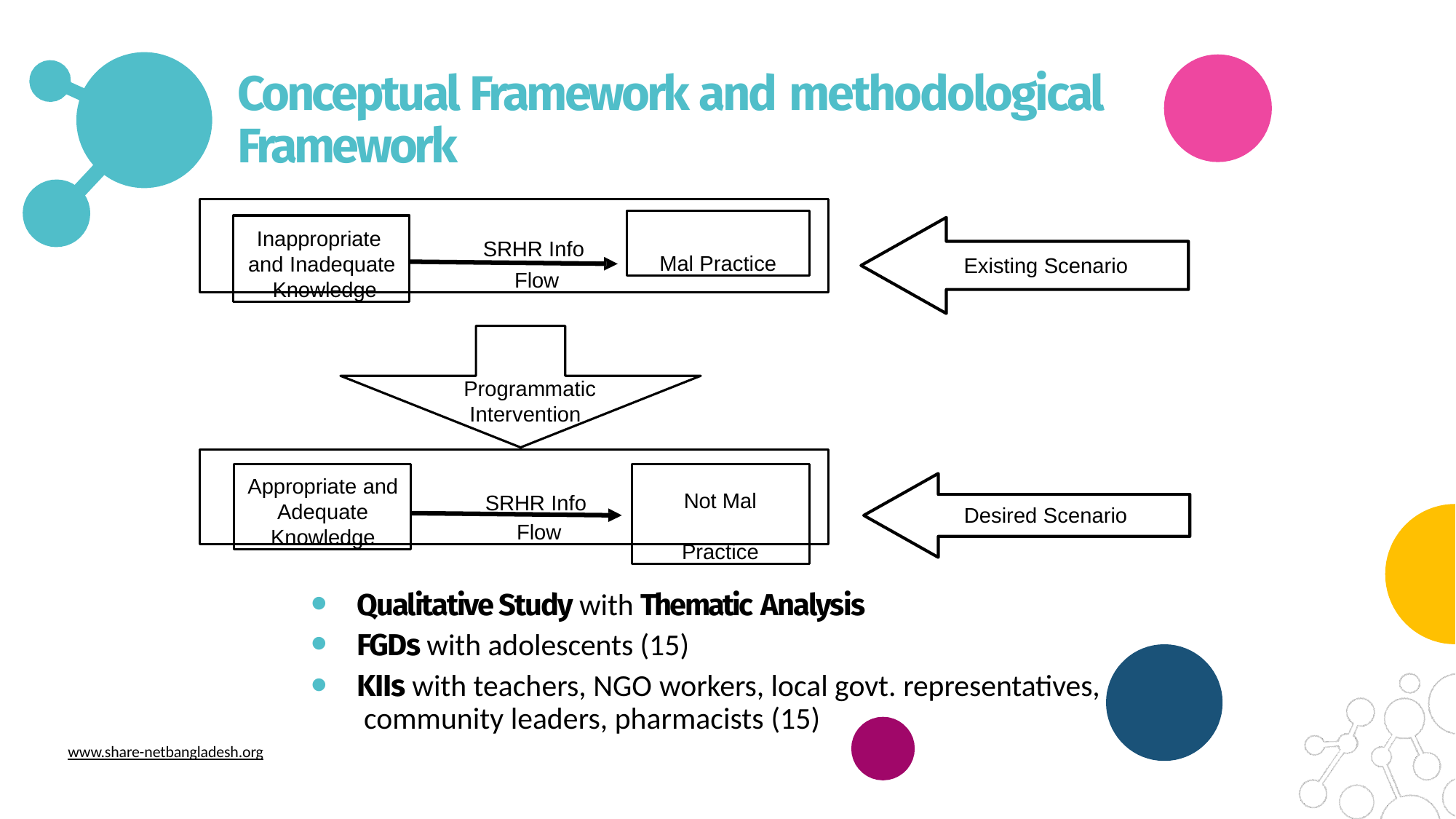

# Conceptual Framework and methodological  Framework

SRHR Info  Flow

Mal Practice

Inappropriate  and Inadequate  Knowledge

Existing Scenario

Programmatic  Intervention

SRHR Info  Flow

Not Mal  Practice

Appropriate and  Adequate  Knowledge

Desired Scenario

Qualitative Study with Thematic Analysis
FGDs with adolescents (15)
KIIs with teachers, NGO workers, local govt. representatives,  community leaders, pharmacists (15)

www.share-netbangladesh.org